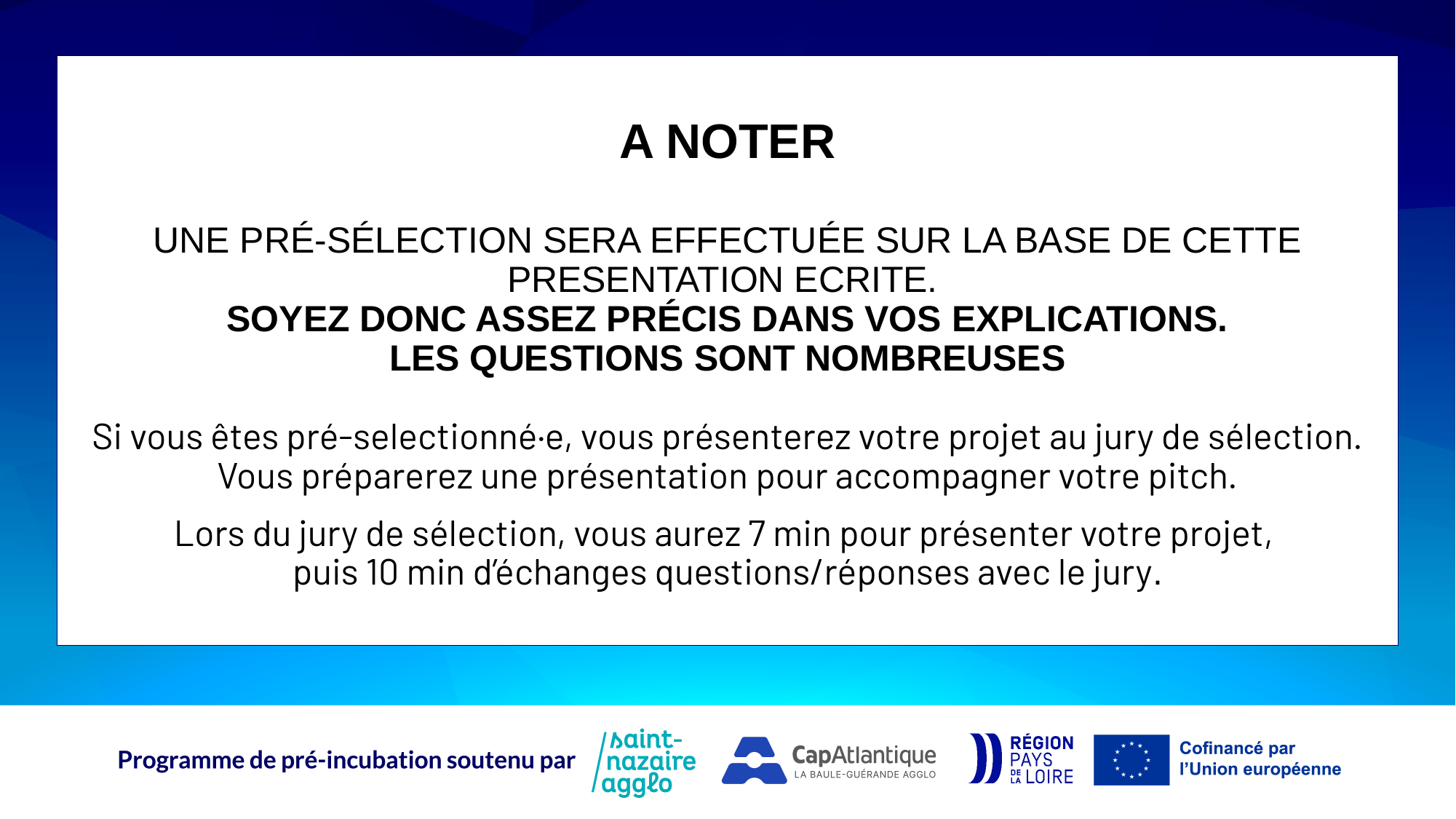

# A noter Une pré-Sélection sera effectuée sur LA BASE DE CETTE PRESENTATION ECRITE. SOYEZ DONC assez précis DANS VOS explications. Les questions sont nombreuses Si vous êtes pré-selectionné·e, vous présenterez votre projet au jury de sélection. Vous préparerez une présentation pour accompagner votre pitch. Lors du jury de sélection, vous aurez 7 min pour présenter votre projet, puis 10 min d’échanges questions/réponses avec le jury.